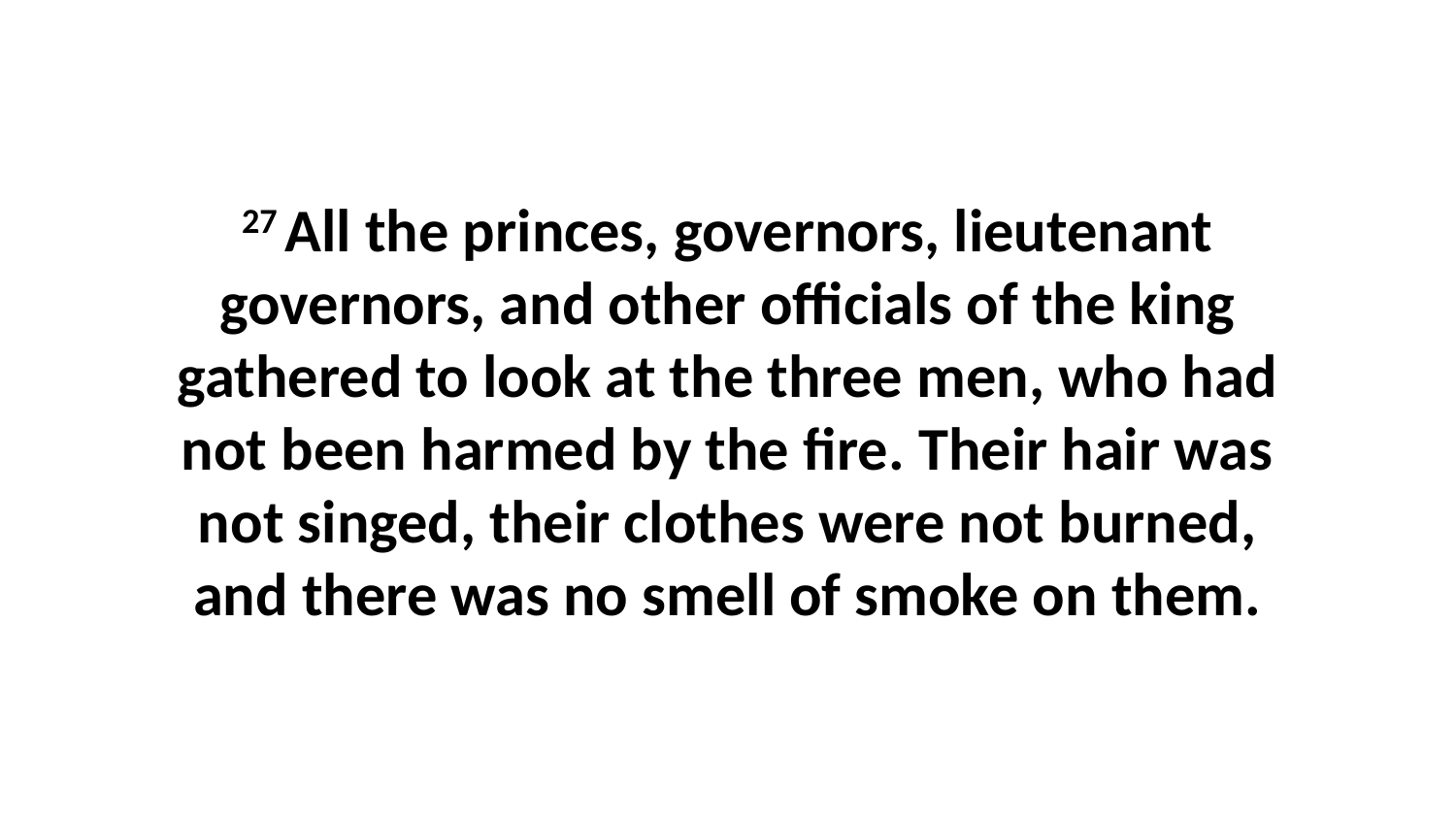

27 All the princes, governors, lieutenant governors, and other officials of the king gathered to look at the three men, who had not been harmed by the fire. Their hair was not singed, their clothes were not burned, and there was no smell of smoke on them.